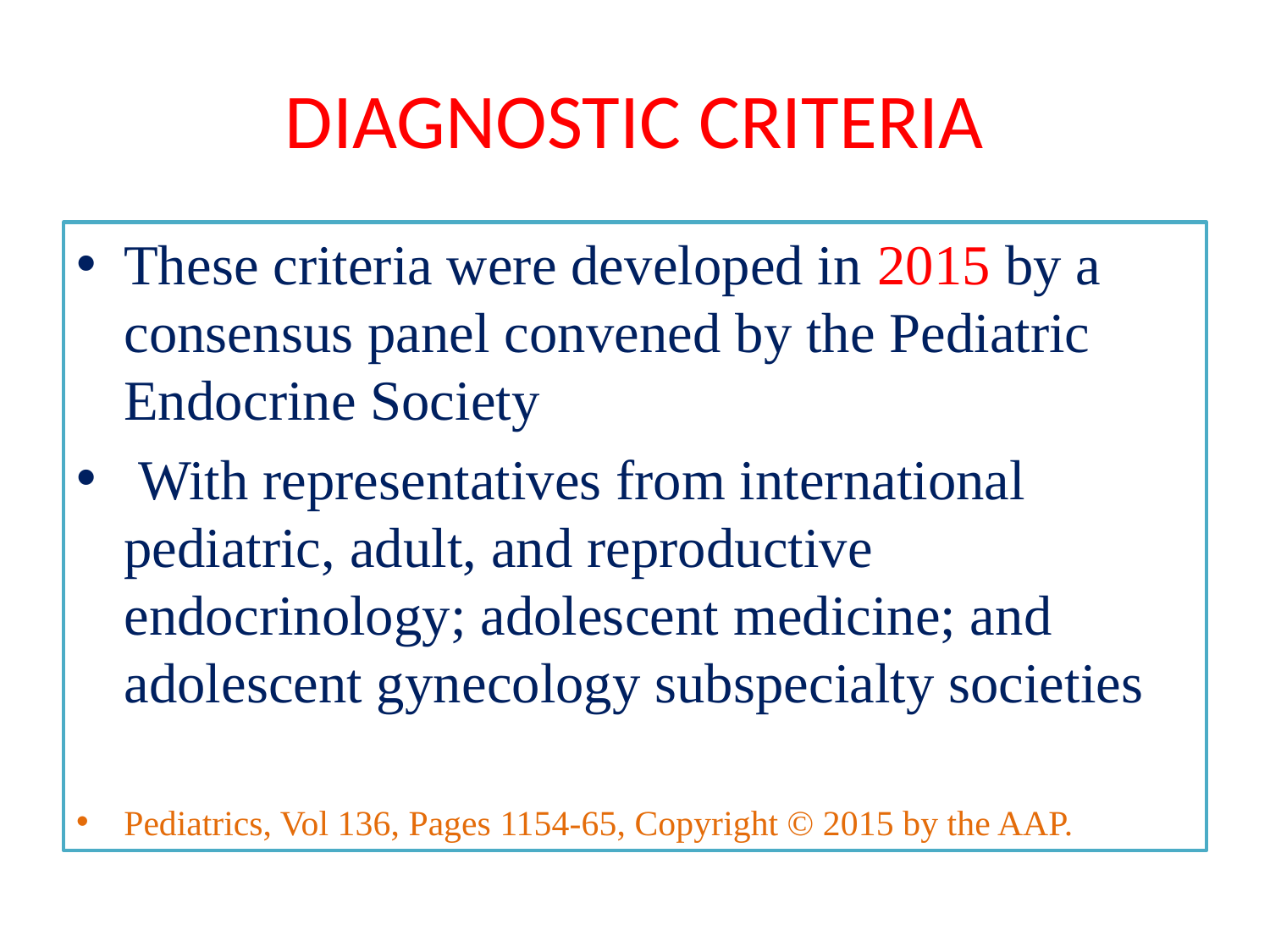

# DIAGNOSTIC CRITERIA
These criteria were developed in 2015 by a consensus panel convened by the Pediatric Endocrine Society
 With representatives from international pediatric, adult, and reproductive endocrinology; adolescent medicine; and adolescent gynecology subspecialty societies

Pediatrics, Vol 136, Pages 1154-65, Copyright © 2015 by the AAP.